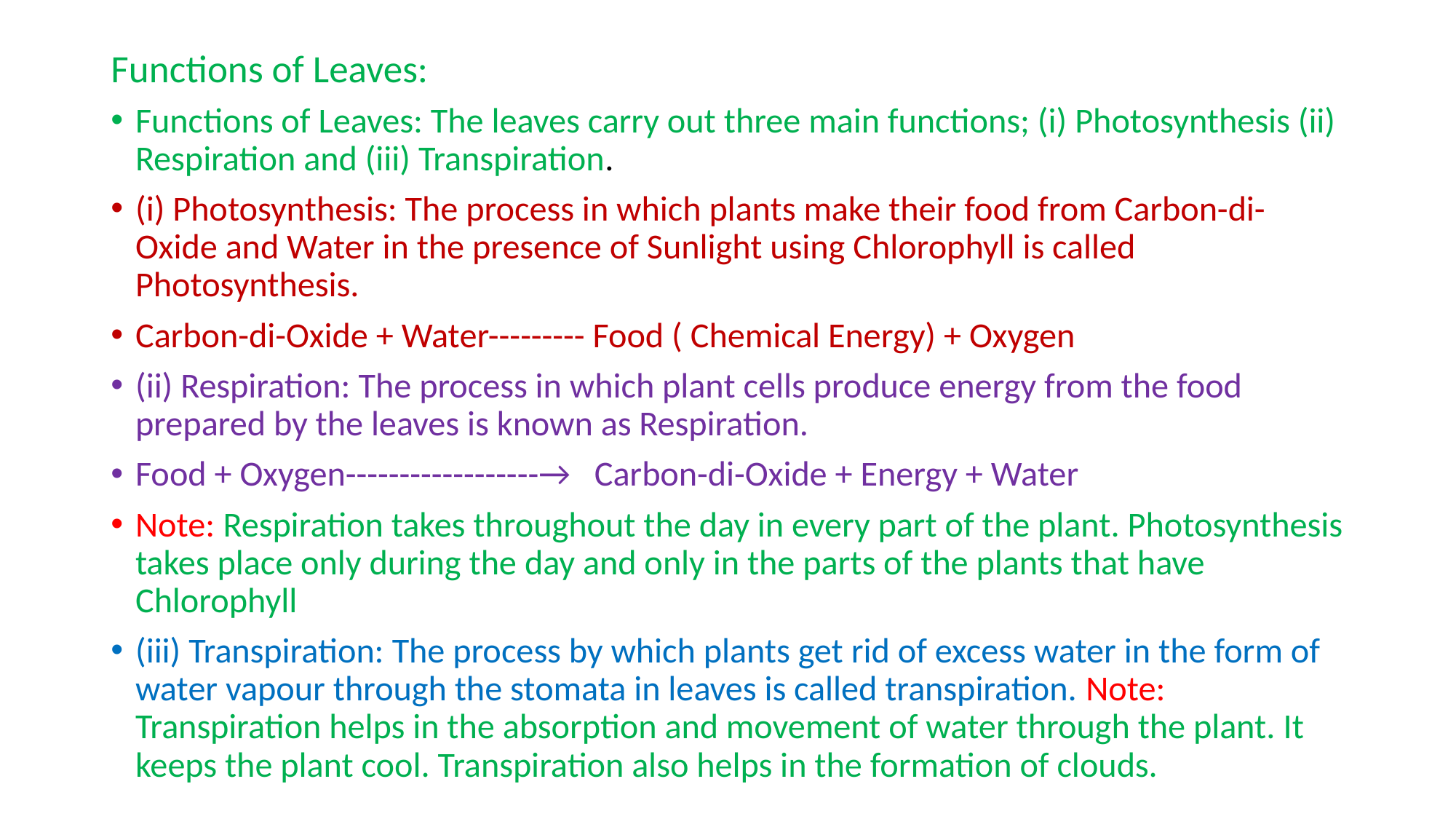

# Functions of Leaves:
Functions of Leaves: The leaves carry out three main functions; (i) Photosynthesis (ii) Respiration and (iii) Transpiration.
(i) Photosynthesis: The process in which plants make their food from Carbon-di-Oxide and Water in the presence of Sunlight using Chlorophyll is called Photosynthesis.
Carbon-di-Oxide + Water--------- Food ( Chemical Energy) + Oxygen
(ii) Respiration: The process in which plant cells produce energy from the food prepared by the leaves is known as Respiration.
Food + Oxygen------------------→   Carbon-di-Oxide + Energy + Water
Note: Respiration takes throughout the day in every part of the plant. Photosynthesis takes place only during the day and only in the parts of the plants that have Chlorophyll
(iii) Transpiration: The process by which plants get rid of excess water in the form of water vapour through the stomata in leaves is called transpiration. Note: Transpiration helps in the absorption and movement of water through the plant. It keeps the plant cool. Transpiration also helps in the formation of clouds.